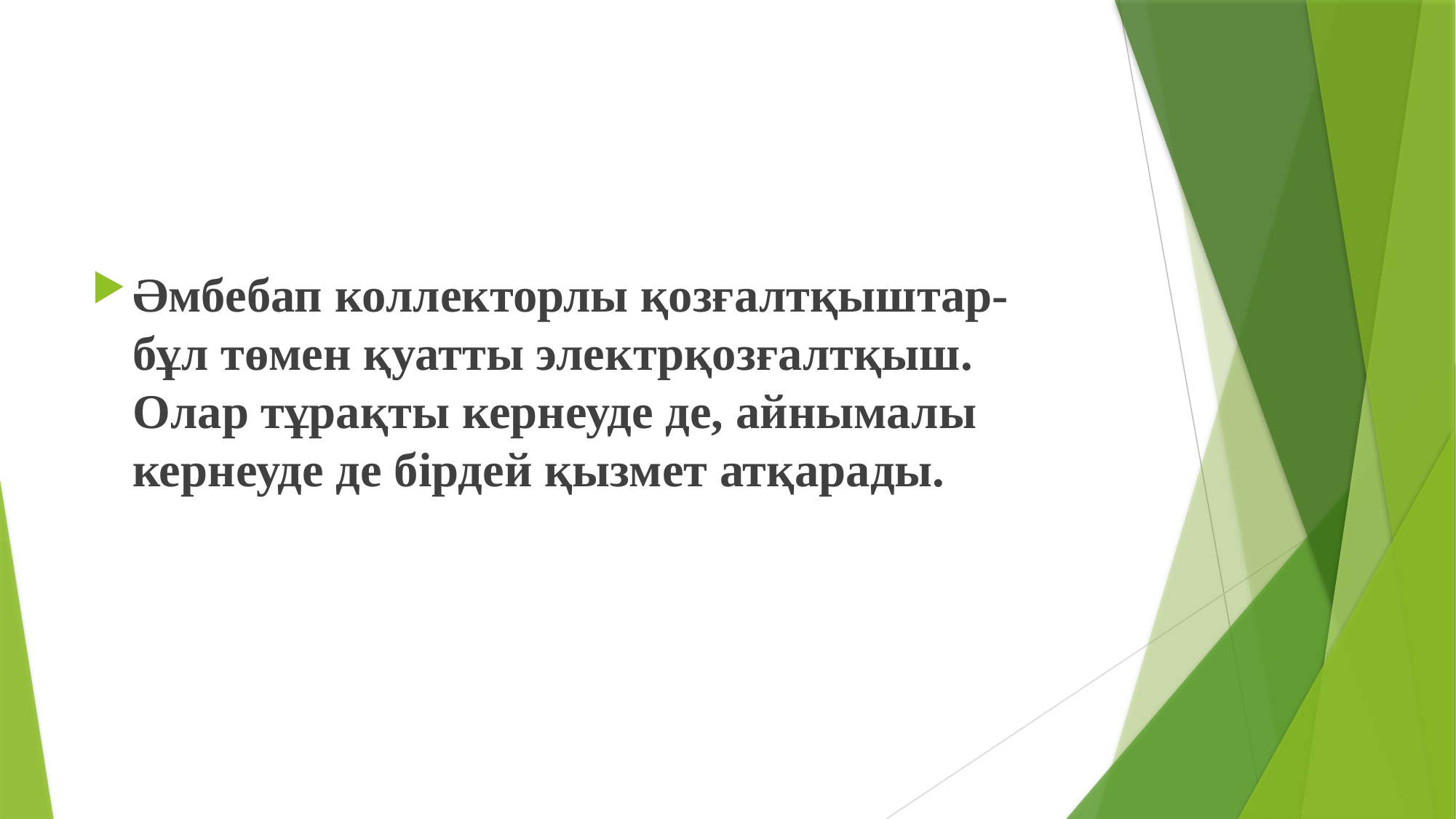

Әмбебап коллекторлы қозғалтқыштар- бұл төмен қуатты электрқозғалтқыш. Олар тұрақты кернеуде де, айнымалы кернеуде де бірдей қызмет атқарады.